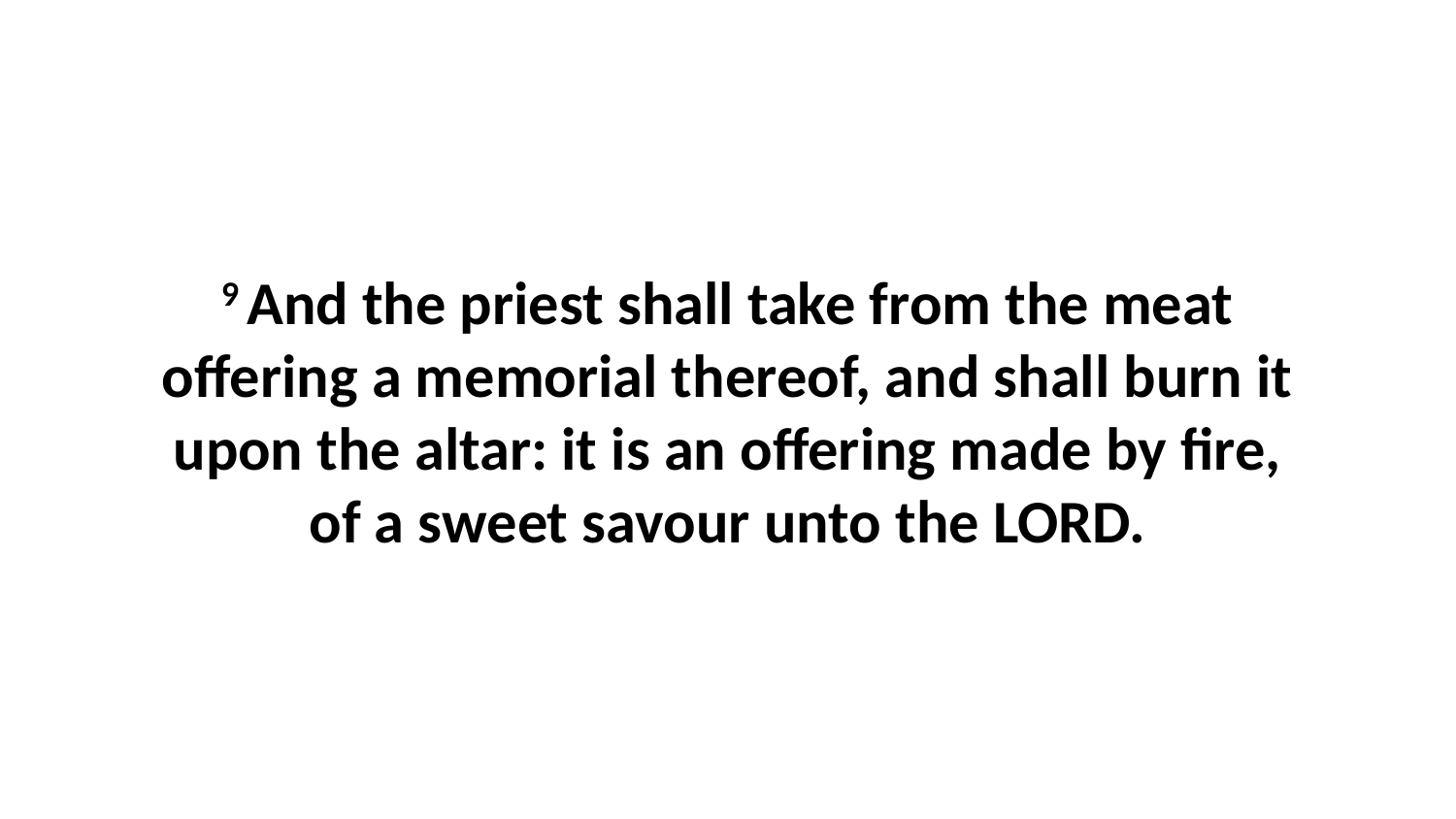

9 And the priest shall take from the meat offering a memorial thereof, and shall burn it upon the altar: it is an offering made by fire, of a sweet savour unto the LORD.